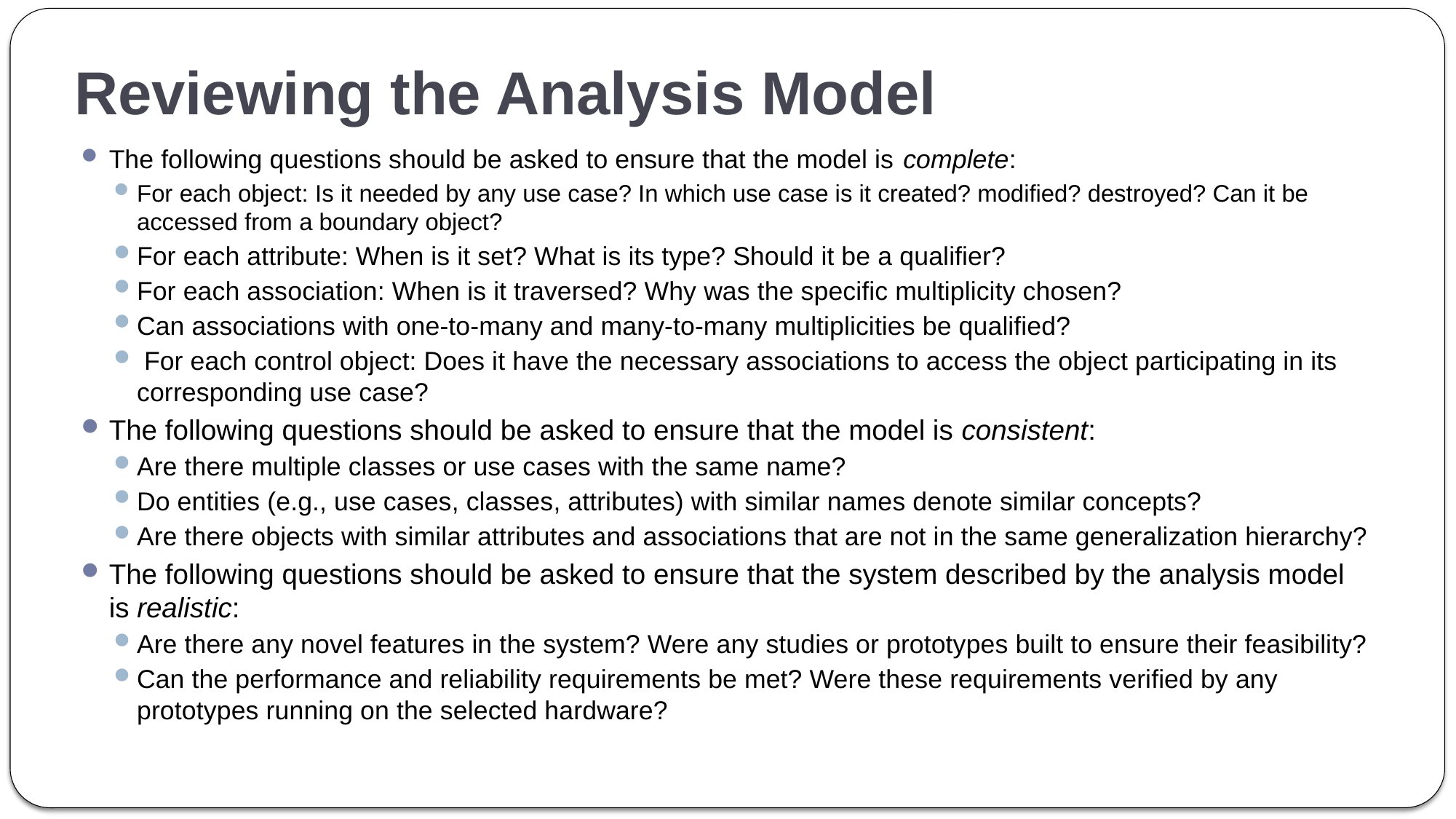

# Reviewing the Analysis Model
The following questions should be asked to ensure that the model is complete:
For each object: Is it needed by any use case? In which use case is it created? modified? destroyed? Can it be accessed from a boundary object?
For each attribute: When is it set? What is its type? Should it be a qualifier?
For each association: When is it traversed? Why was the specific multiplicity chosen?
Can associations with one-to-many and many-to-many multiplicities be qualified?
 For each control object: Does it have the necessary associations to access the object participating in its corresponding use case?
The following questions should be asked to ensure that the model is consistent:
Are there multiple classes or use cases with the same name?
Do entities (e.g., use cases, classes, attributes) with similar names denote similar concepts?
Are there objects with similar attributes and associations that are not in the same generalization hierarchy?
The following questions should be asked to ensure that the system described by the analysis model is realistic:
Are there any novel features in the system? Were any studies or prototypes built to ensure their feasibility?
Can the performance and reliability requirements be met? Were these requirements verified by any prototypes running on the selected hardware?